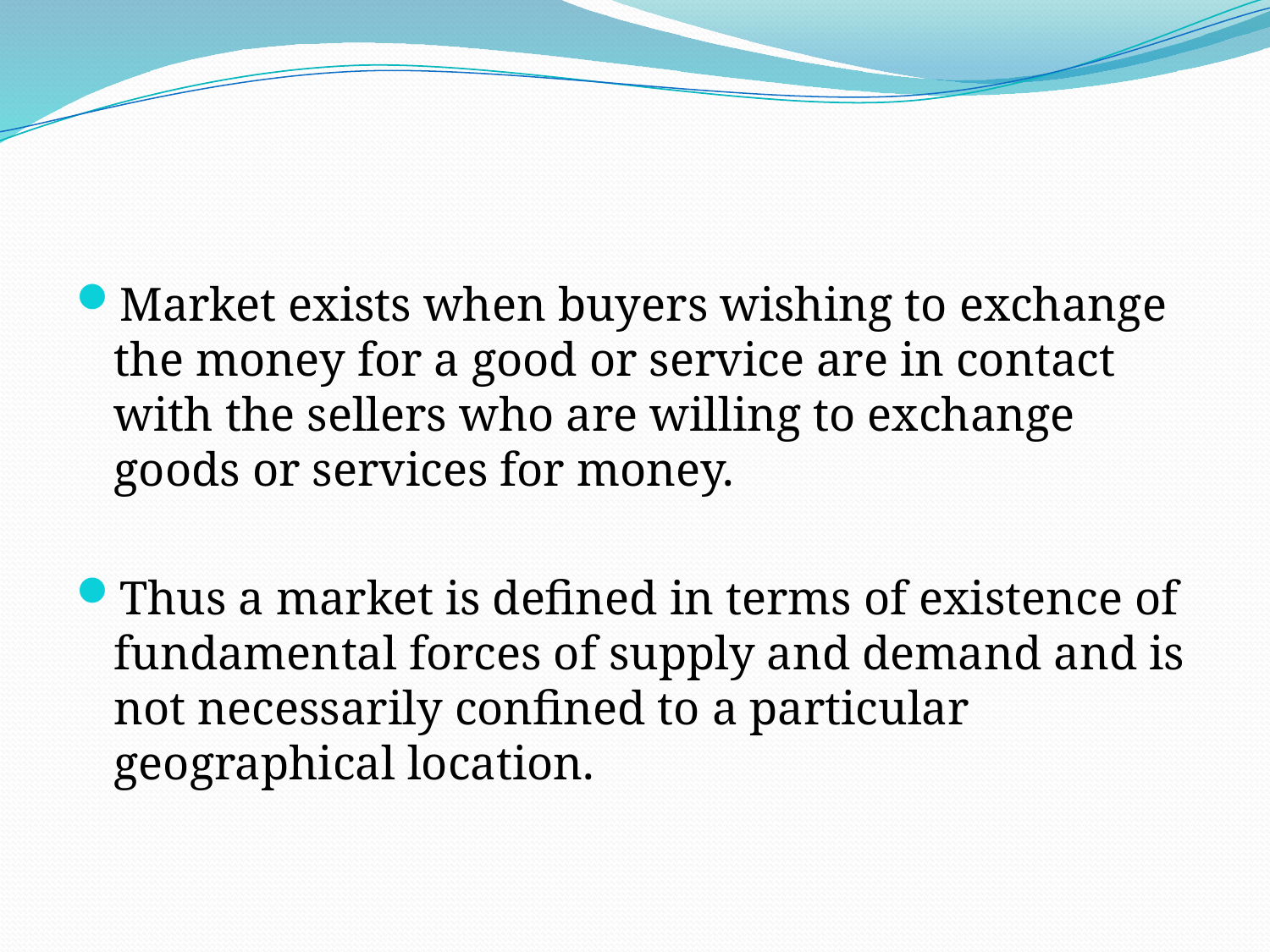

#
Market exists when buyers wishing to exchange the money for a good or service are in contact with the sellers who are willing to exchange goods or services for money.

Thus a market is defined in terms of existence of fundamental forces of supply and demand and is not necessarily confined to a particular geographical location.